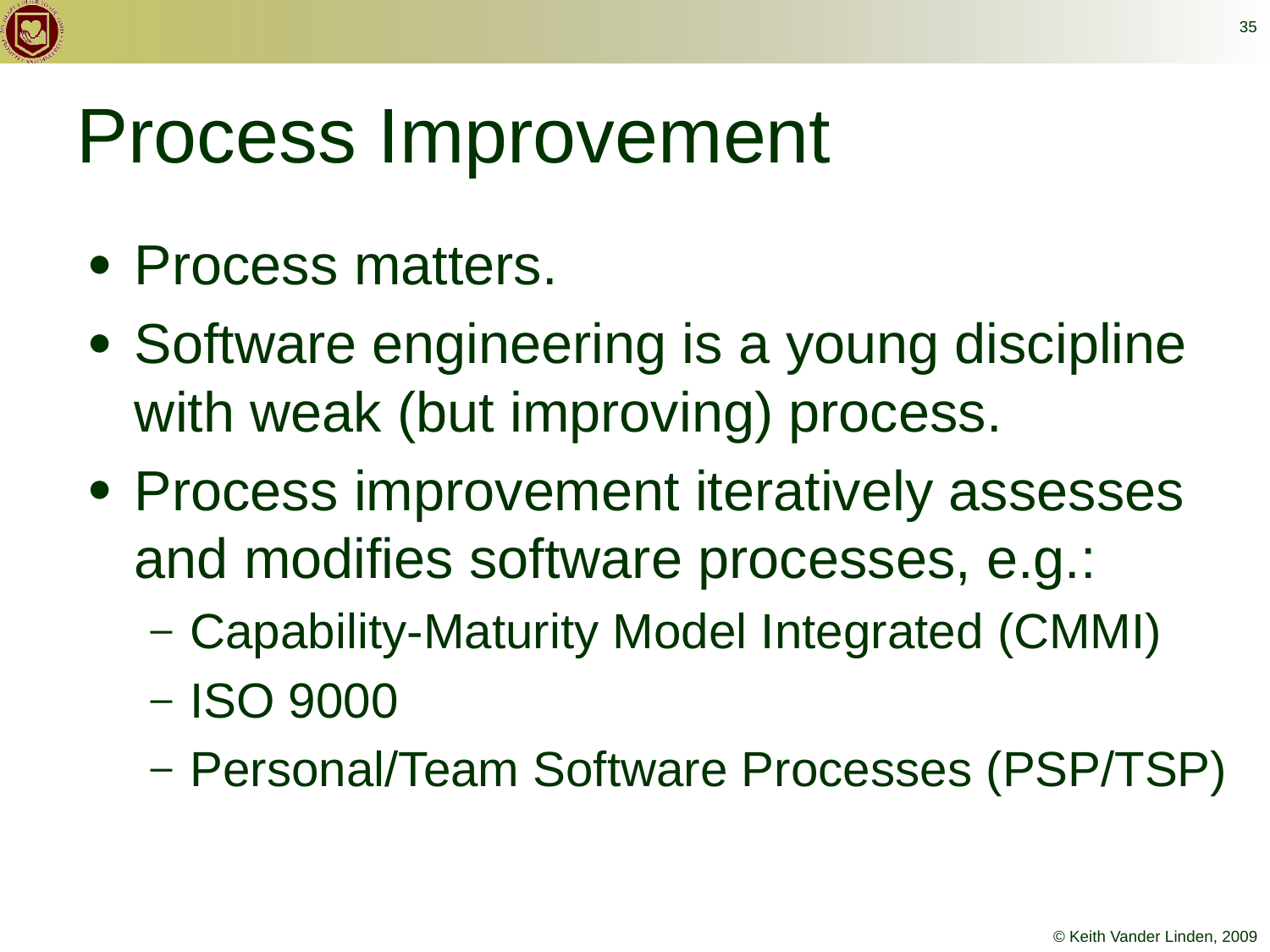

35
# Process Improvement
Process matters.
Software engineering is a young discipline with weak (but improving) process.
Process improvement iteratively assesses and modifies software processes, e.g.:
Capability-Maturity Model Integrated (CMMI)
ISO 9000
Personal/Team Software Processes (PSP/TSP)